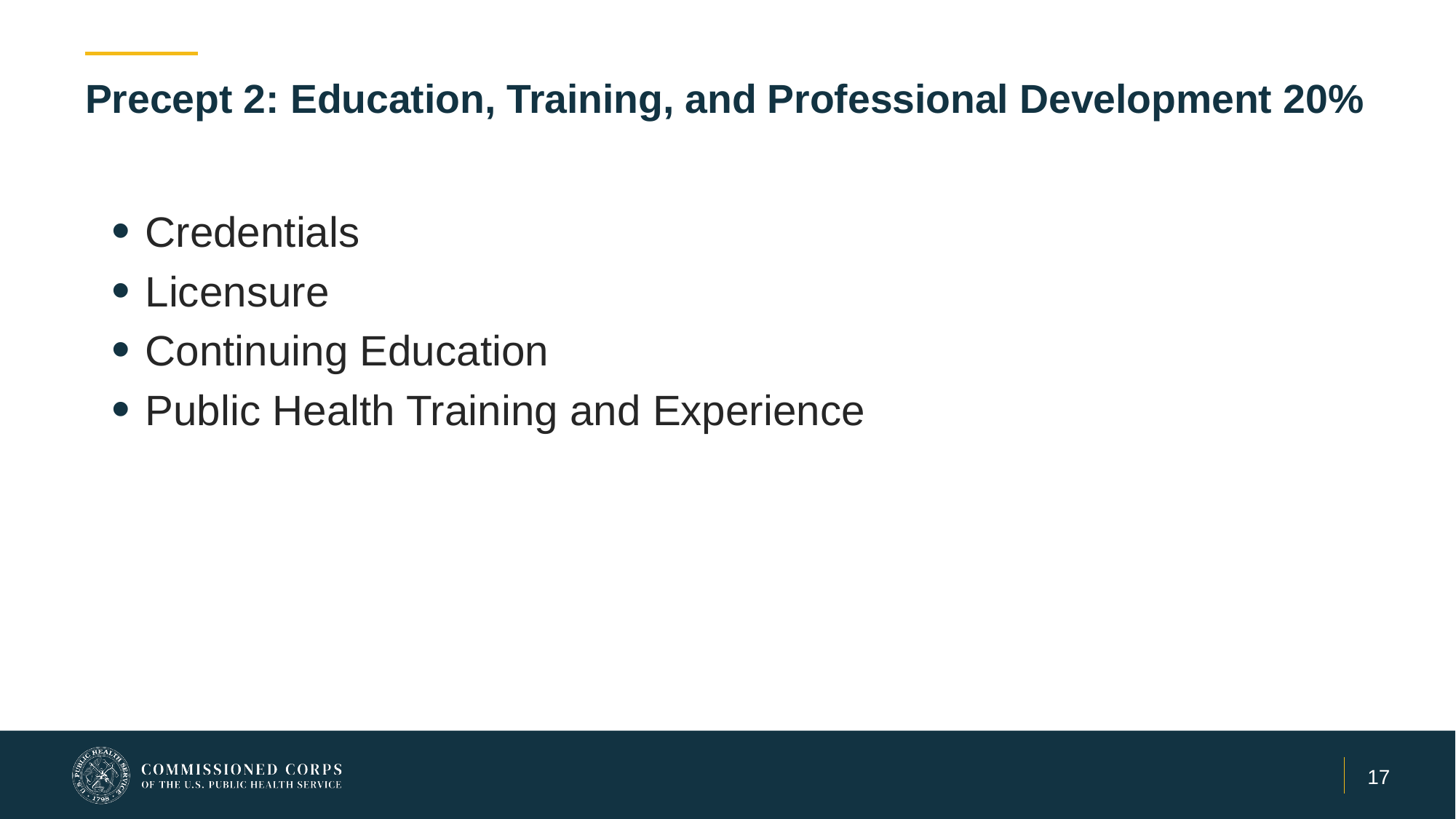

# Precept 2: Education, Training, and Professional Development 20%
Credentials
Licensure
Continuing Education
Public Health Training and Experience